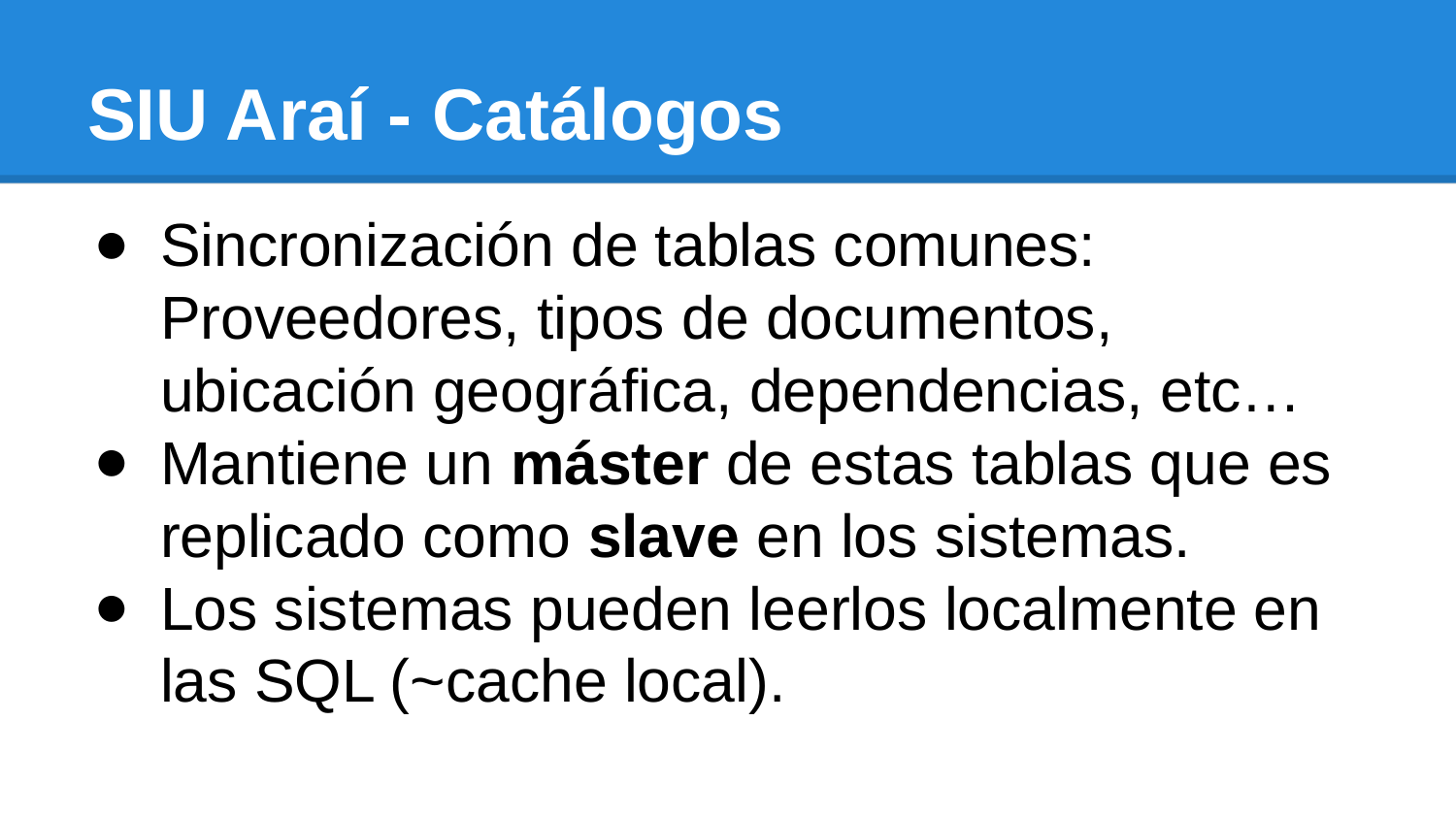

# SIU Araí - Catálogos
Sincronización de tablas comunes:
Proveedores, tipos de documentos, ubicación geográfica, dependencias, etc…
Mantiene un máster de estas tablas que es replicado como slave en los sistemas.
Los sistemas pueden leerlos localmente en las SQL (~cache local).